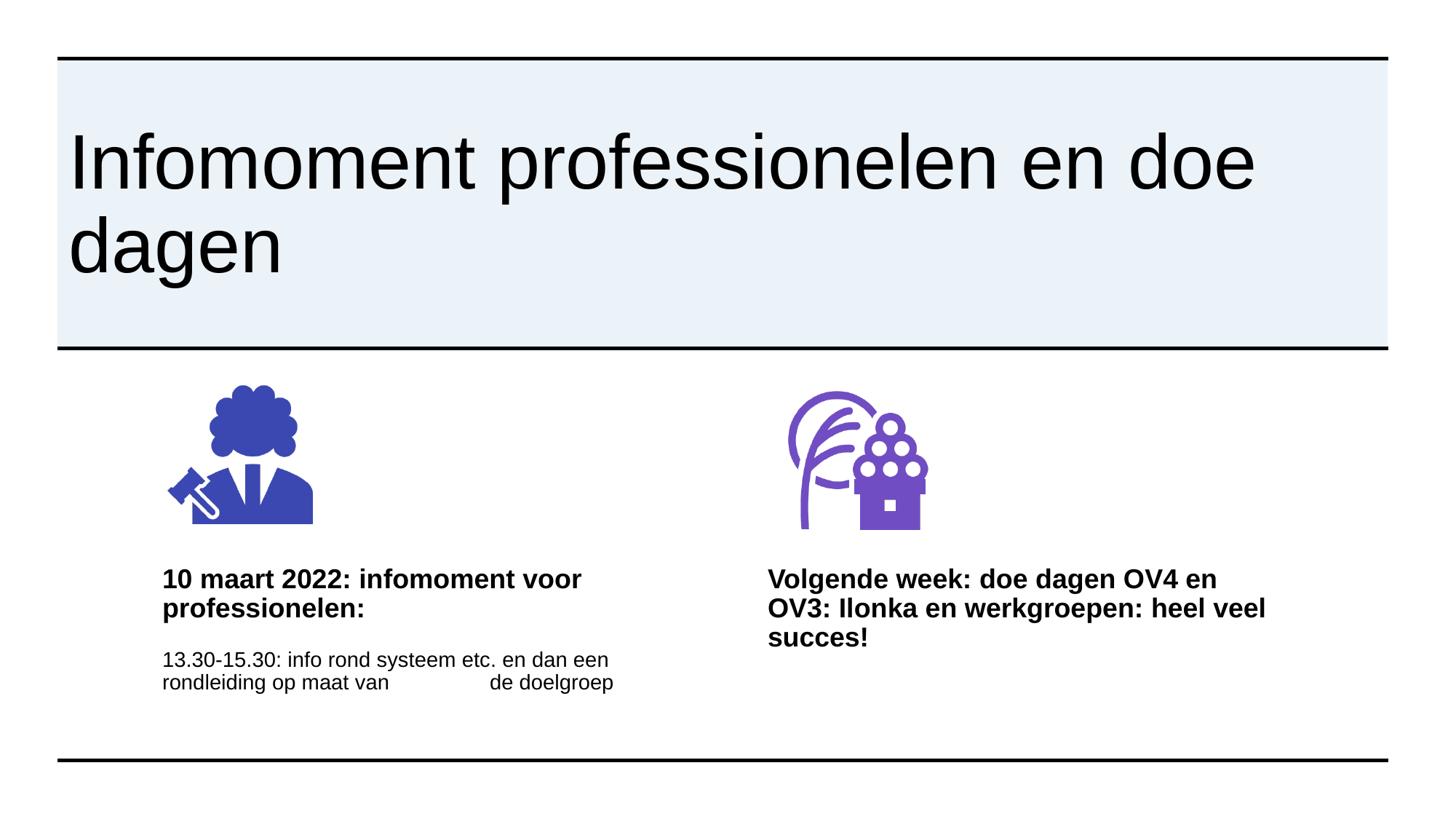

# Infomoment professionelen en doe dagen
10 maart 2022: infomoment voor professionelen:
13.30-15.30: info rond systeem etc. en dan een rondleiding op maat van 	de doelgroep
Volgende week: doe dagen OV4 en OV3: Ilonka en werkgroepen: heel veel succes!